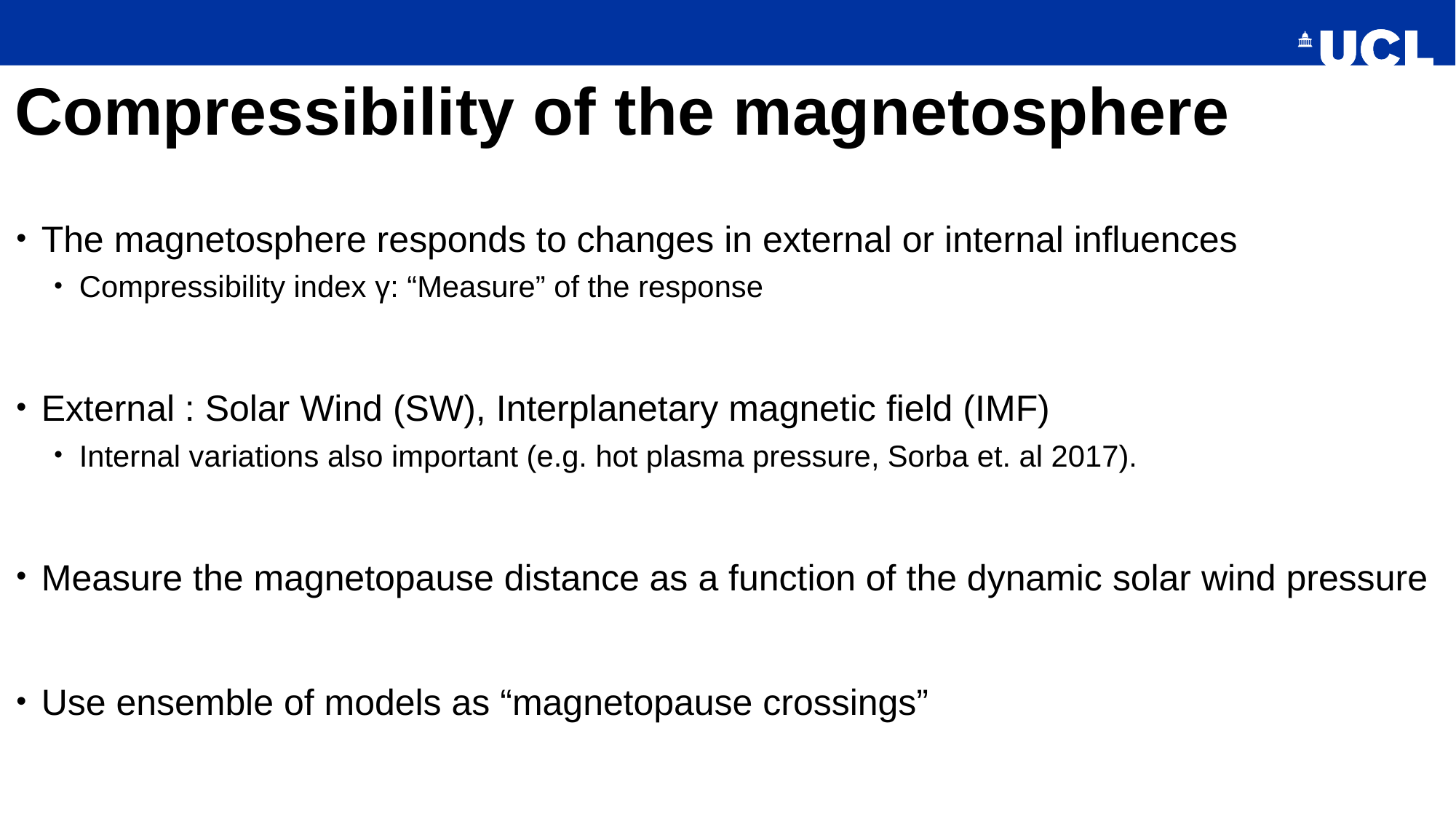

# Compressibility of the magnetosphere
The magnetosphere responds to changes in external or internal influences
Compressibility index γ: “Measure” of the response

External : Solar Wind (SW), Interplanetary magnetic field (IMF)
Internal variations also important (e.g. hot plasma pressure, Sorba et. al 2017).

Measure the magnetopause distance as a function of the dynamic solar wind pressure

Use ensemble of models as “magnetopause crossings”